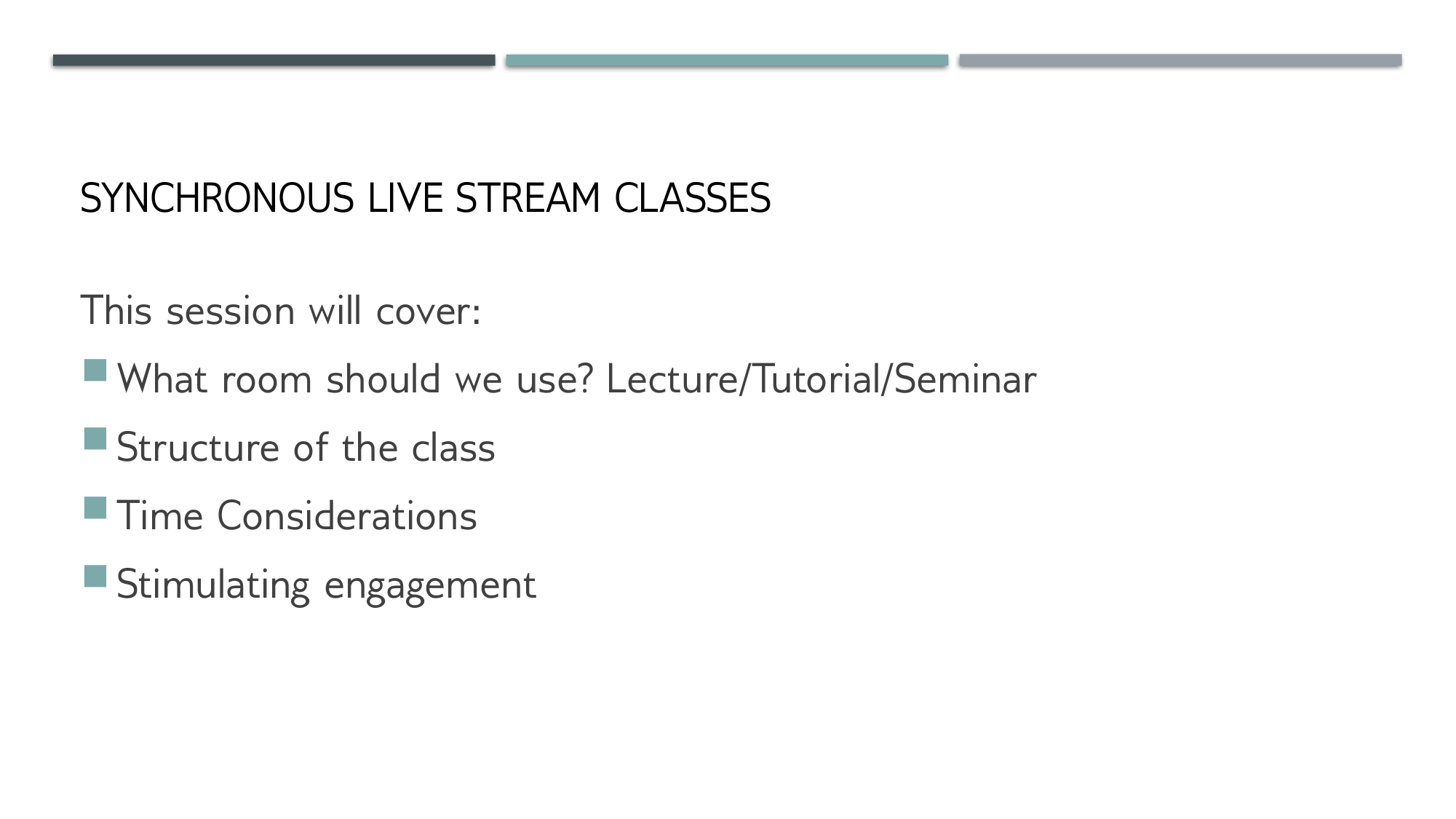

# Synchronous Live Stream Classes
This session will cover:
What room should we use? Lecture/Tutorial/Seminar
Structure of the class
Time Considerations
Stimulating engagement